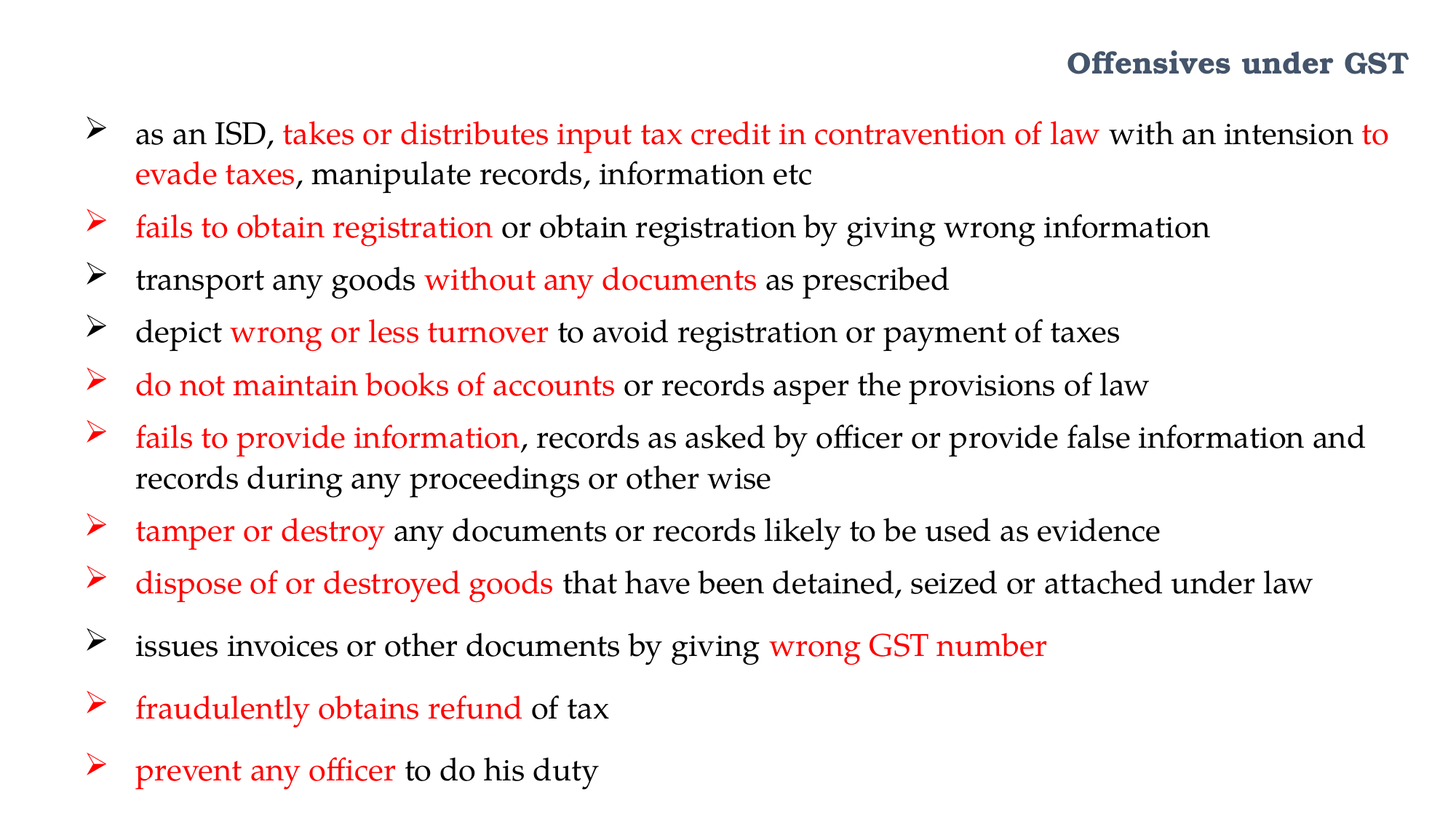

# Offensives under GST
as an ISD, takes or distributes input tax credit in contravention of law with an intension to evade taxes, manipulate records, information etc
fails to obtain registration or obtain registration by giving wrong information
transport any goods without any documents as prescribed
depict wrong or less turnover to avoid registration or payment of taxes
do not maintain books of accounts or records asper the provisions of law
fails to provide information, records as asked by officer or provide false information and records during any proceedings or other wise
tamper or destroy any documents or records likely to be used as evidence
dispose of or destroyed goods that have been detained, seized or attached under law
issues invoices or other documents by giving wrong GST number
fraudulently obtains refund of tax
prevent any officer to do his duty